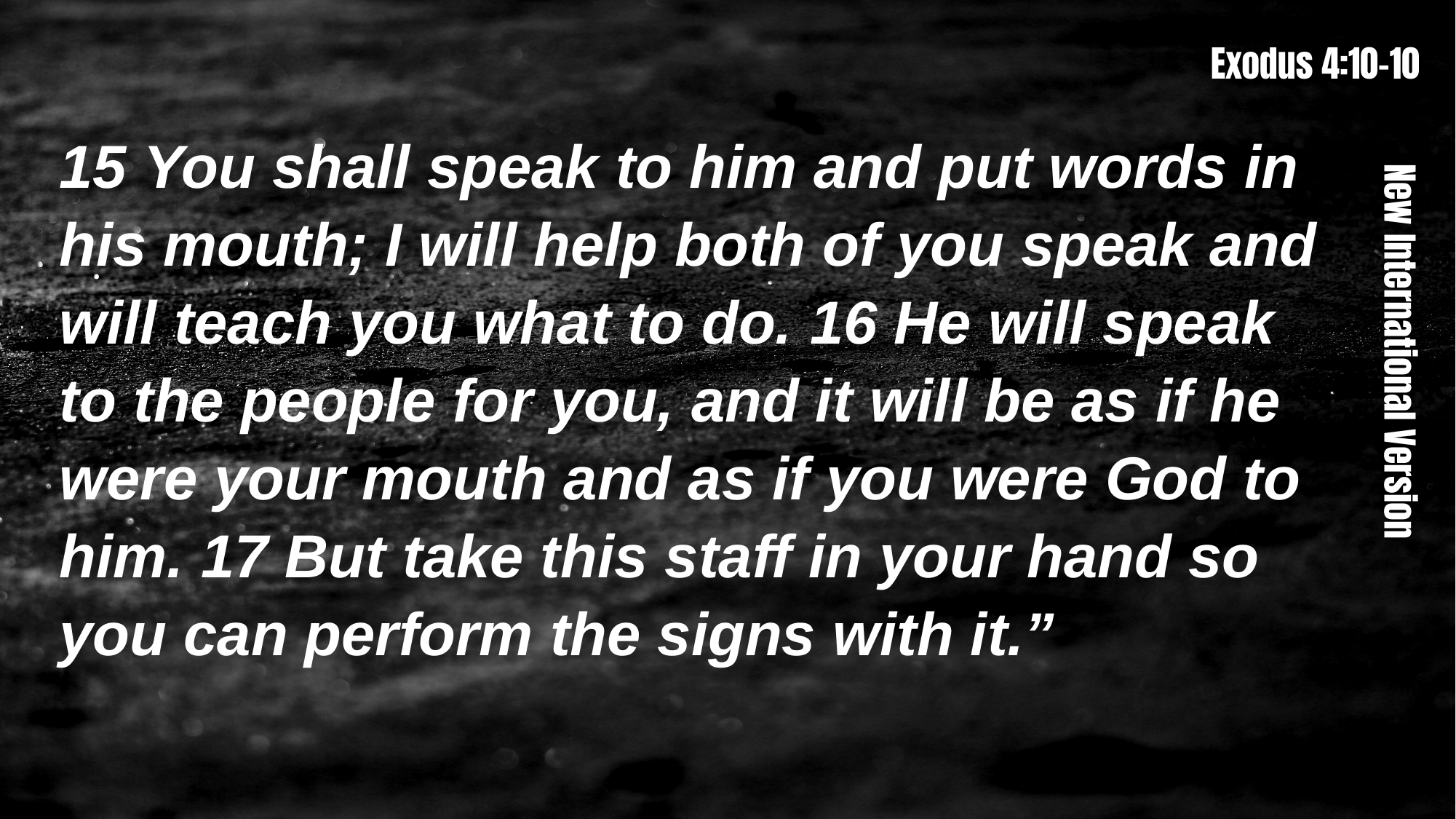

Exodus 4:10-10
15 You shall speak to him and put words in his mouth; I will help both of you speak and will teach you what to do. 16 He will speak to the people for you, and it will be as if he were your mouth and as if you were God to him. 17 But take this staff in your hand so you can perform the signs with it.”
New International Version